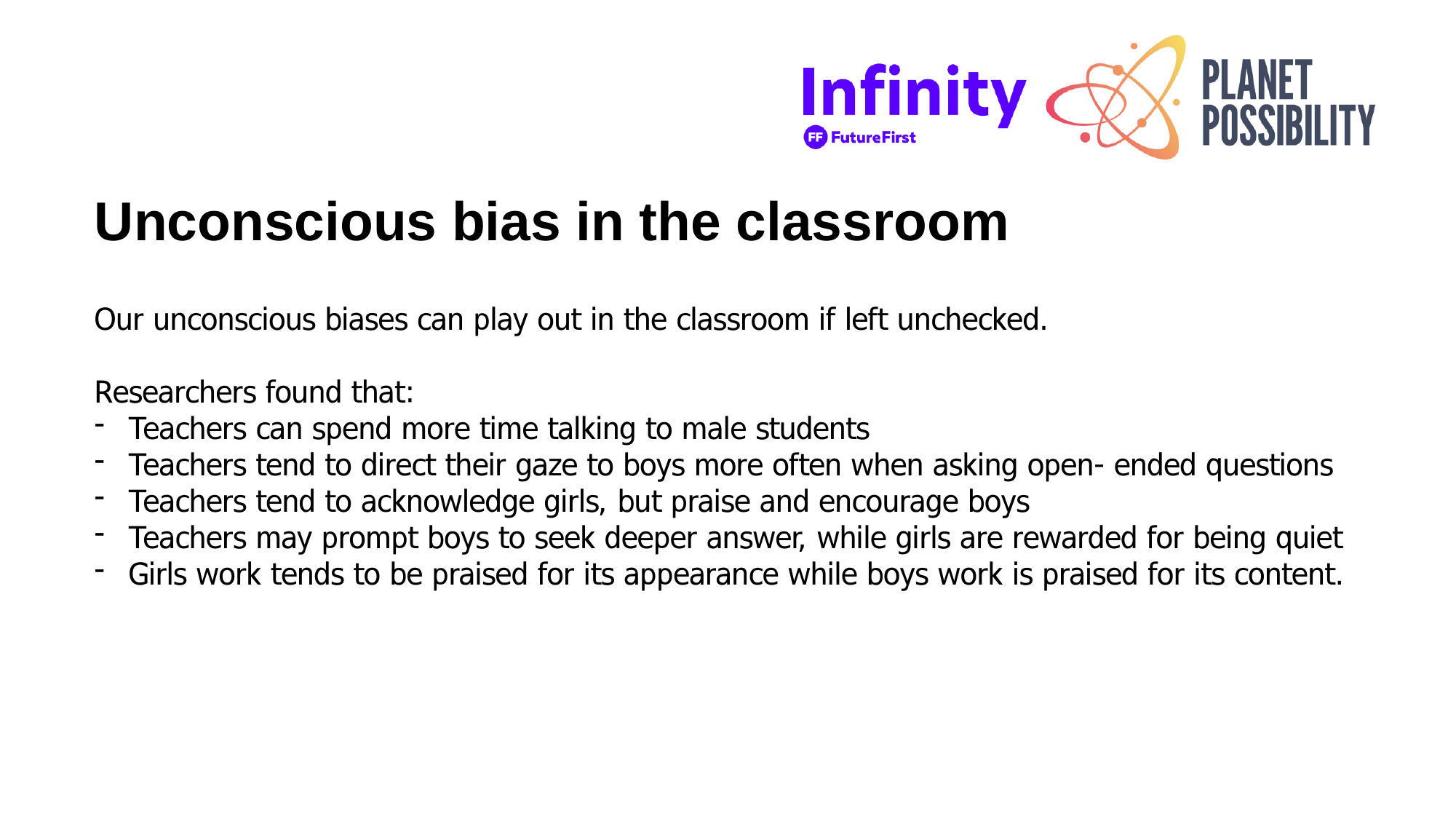

Unconscious bias in the classroom
Our unconscious biases can play out in the classroom if left unchecked.

Researchers found that:
Teachers can spend more time talking to male students
Teachers tend to direct their gaze to boys more often when asking open- ended questions
Teachers tend to acknowledge girls, but praise and encourage boys
Teachers may prompt boys to seek deeper answer, while girls are rewarded for being quiet
Girls work tends to be praised for its appearance while boys work is praised for its content.